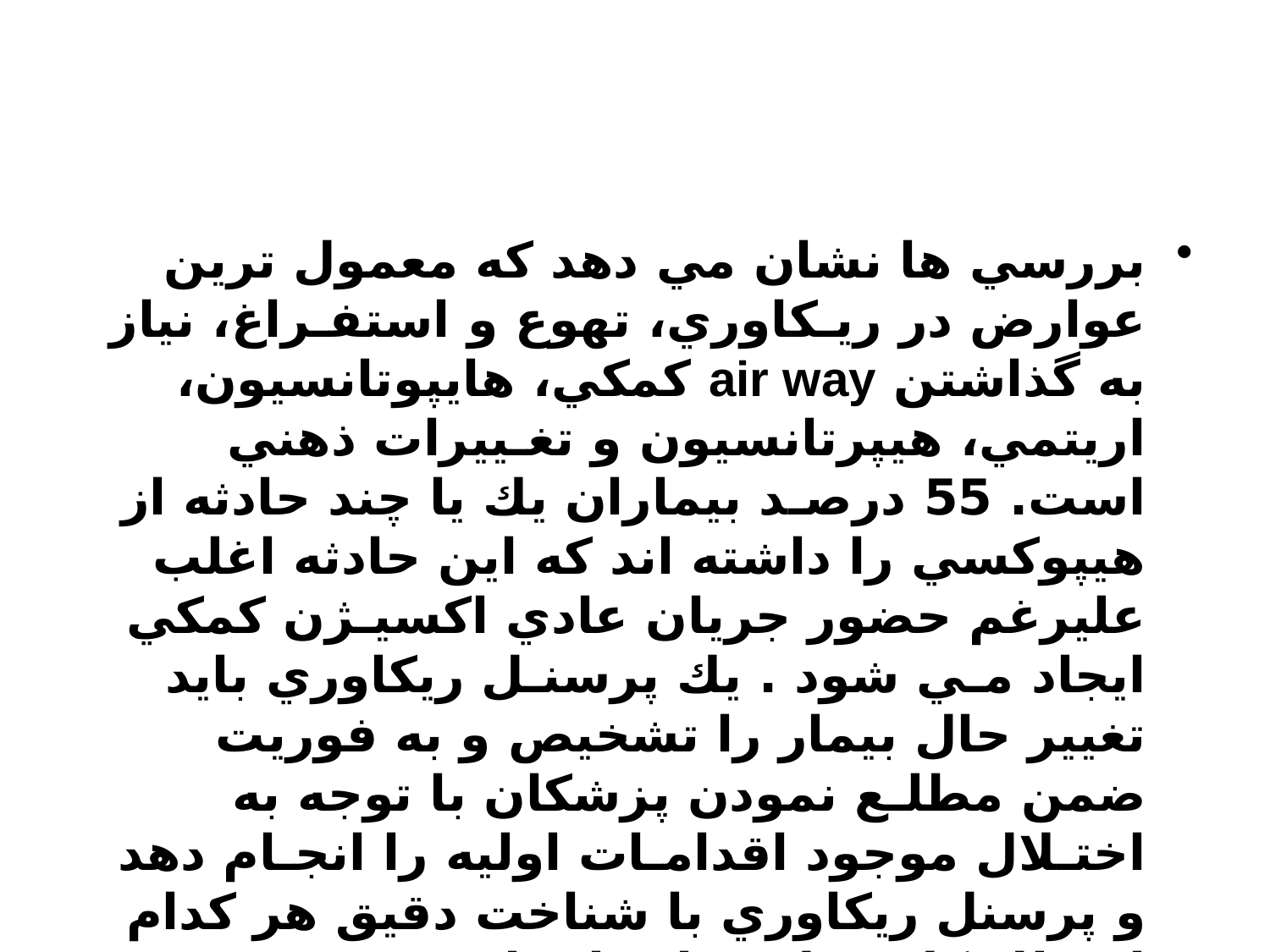

#
بررسي ها نشان مي دهد كه معمول ترين عوارض در ريـكاوري، تهوع و استفـراغ، نياز به گذاشتن air way كمكي، هايپوتانسيون، اريتمي، هيپرتانسيون و تغـييرات ذهني است. 55 درصـد بيماران يك يا چند حادثه از هيپوكسي را داشته اند كه اين حادثه اغلب عليرغم حضور جريان عادي اكسيـژن كمكي ايجاد مـي شود . يك پرسنـل ريكاوري بايد تغيير حال بيمار را تشخيص و به فوريت ضمن مطلـع نمودن پزشكان با توجه به اختـلال موجود اقدامـات اوليه را انجـام دهد و پرسنل ريكاوري با شناخت دقيق هر كدام از علل كلاسيـك موارد اشـاره شده مـي توانند مـراقبت شايسته بعمل آورند و